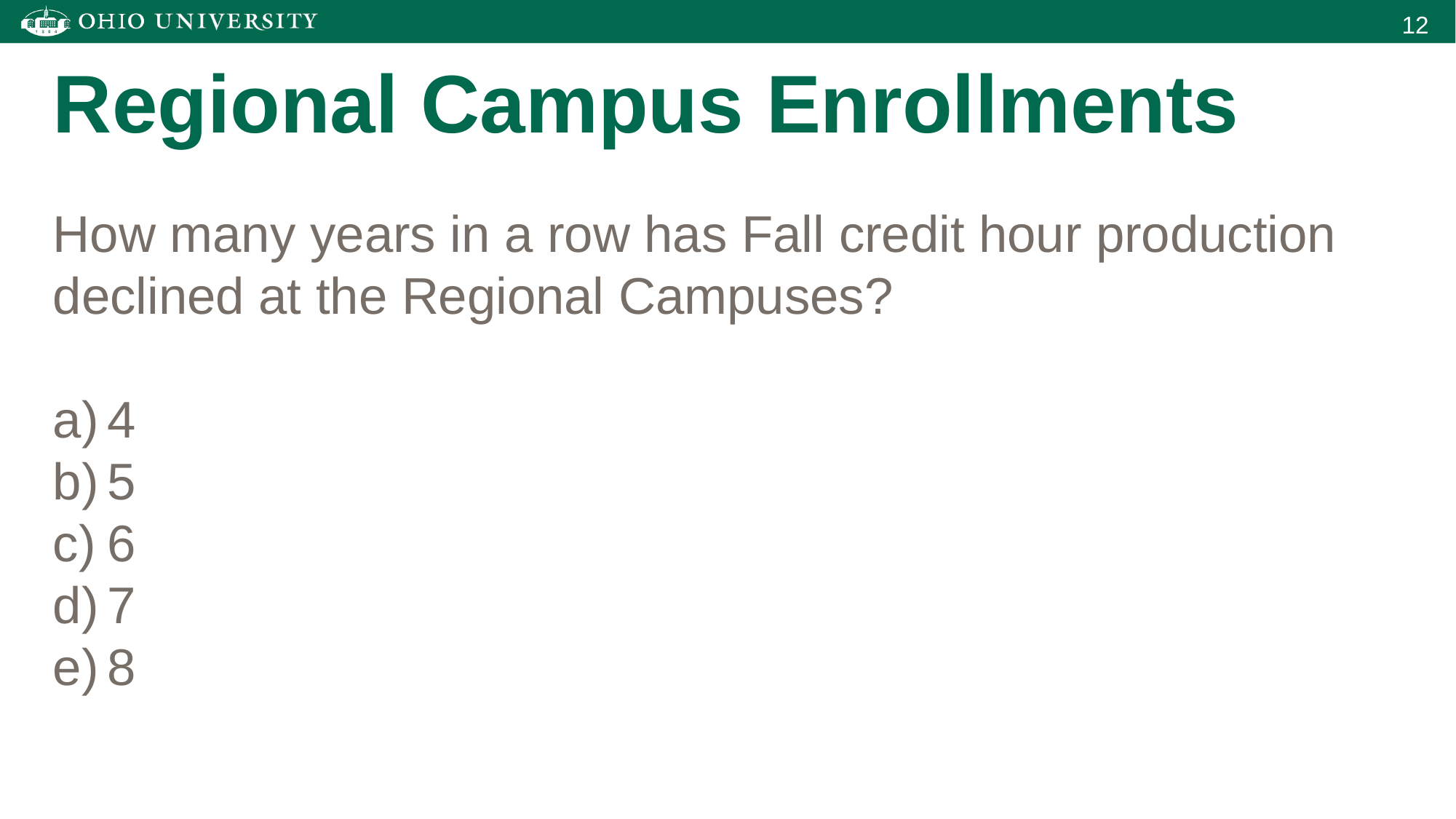

# Regional Campus Enrollments
How many years in a row has Fall credit hour production declined at the Regional Campuses?

4
5
6
7
8